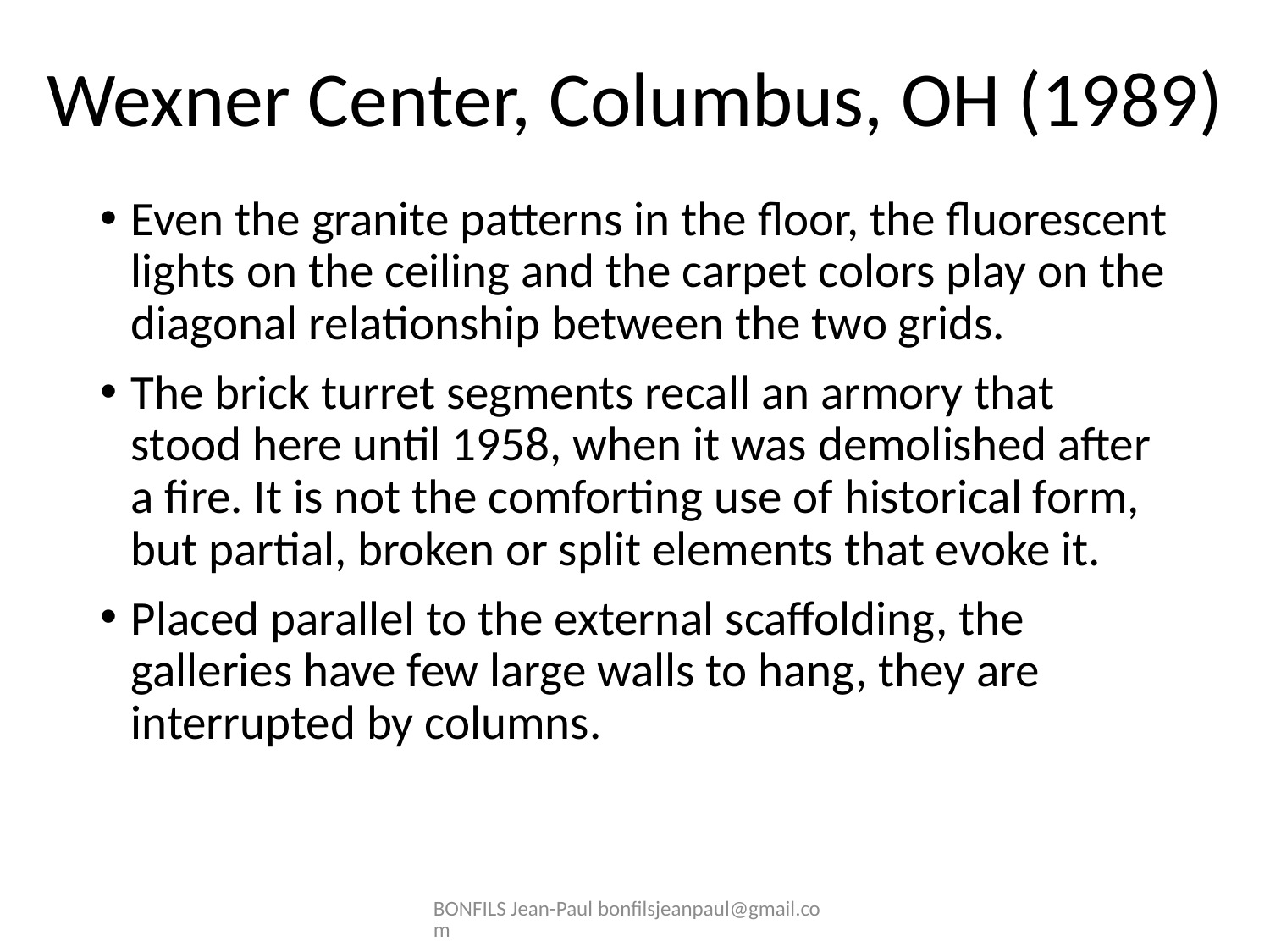

# Wexner Center, Columbus, OH (1989)
Even the granite patterns in the floor, the fluorescent lights on the ceiling and the carpet colors play on the diagonal relationship between the two grids.
The brick turret segments recall an armory that stood here until 1958, when it was demolished after a fire. It is not the comforting use of historical form, but partial, broken or split elements that evoke it.
Placed parallel to the external scaffolding, the galleries have few large walls to hang, they are interrupted by columns.
BONFILS Jean-Paul bonfilsjeanpaul@gmail.com